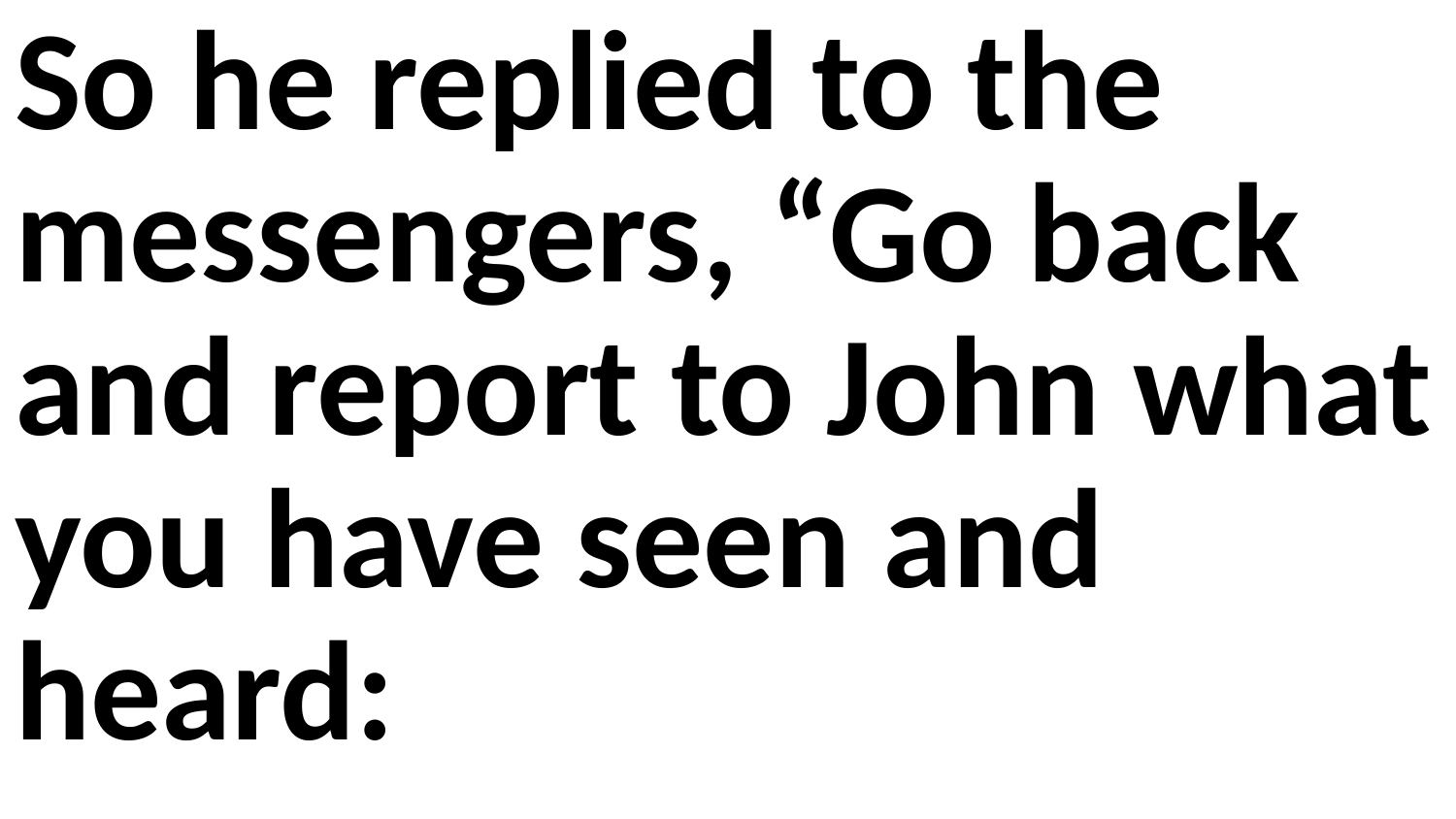

So he replied to the messengers, “Go back and report to John what you have seen and heard: